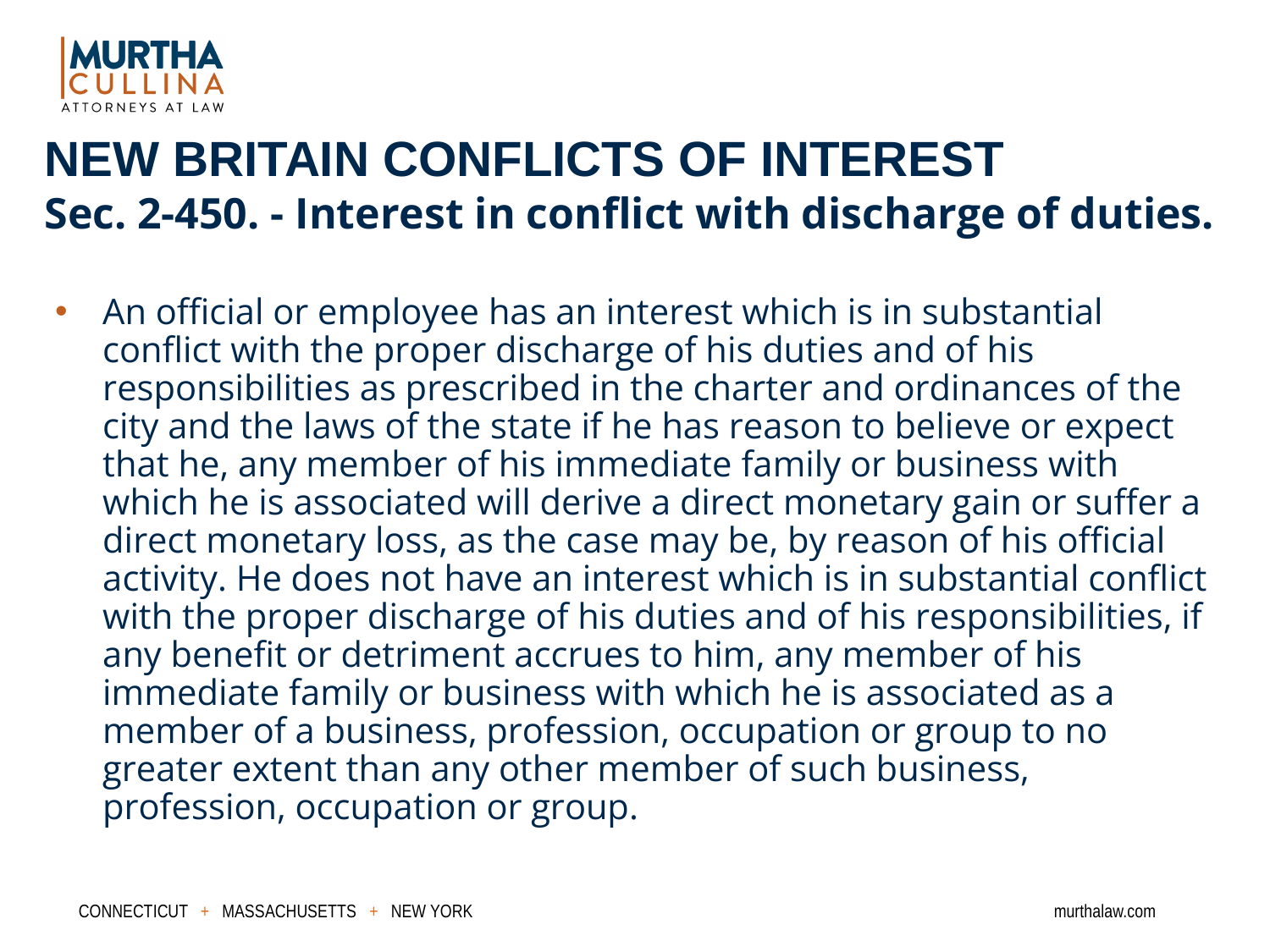

NEW BRITAIN CONFLICTS OF INTEREST
Sec. 2-450. - Interest in conflict with discharge of duties.

An official or employee has an interest which is in substantial conflict with the proper discharge of his duties and of his responsibilities as prescribed in the charter and ordinances of the city and the laws of the state if he has reason to believe or expect that he, any member of his immediate family or business with which he is associated will derive a direct monetary gain or suffer a direct monetary loss, as the case may be, by reason of his official activity. He does not have an interest which is in substantial conflict with the proper discharge of his duties and of his responsibilities, if any benefit or detriment accrues to him, any member of his immediate family or business with which he is associated as a member of a business, profession, occupation or group to no greater extent than any other member of such business, profession, occupation or group.